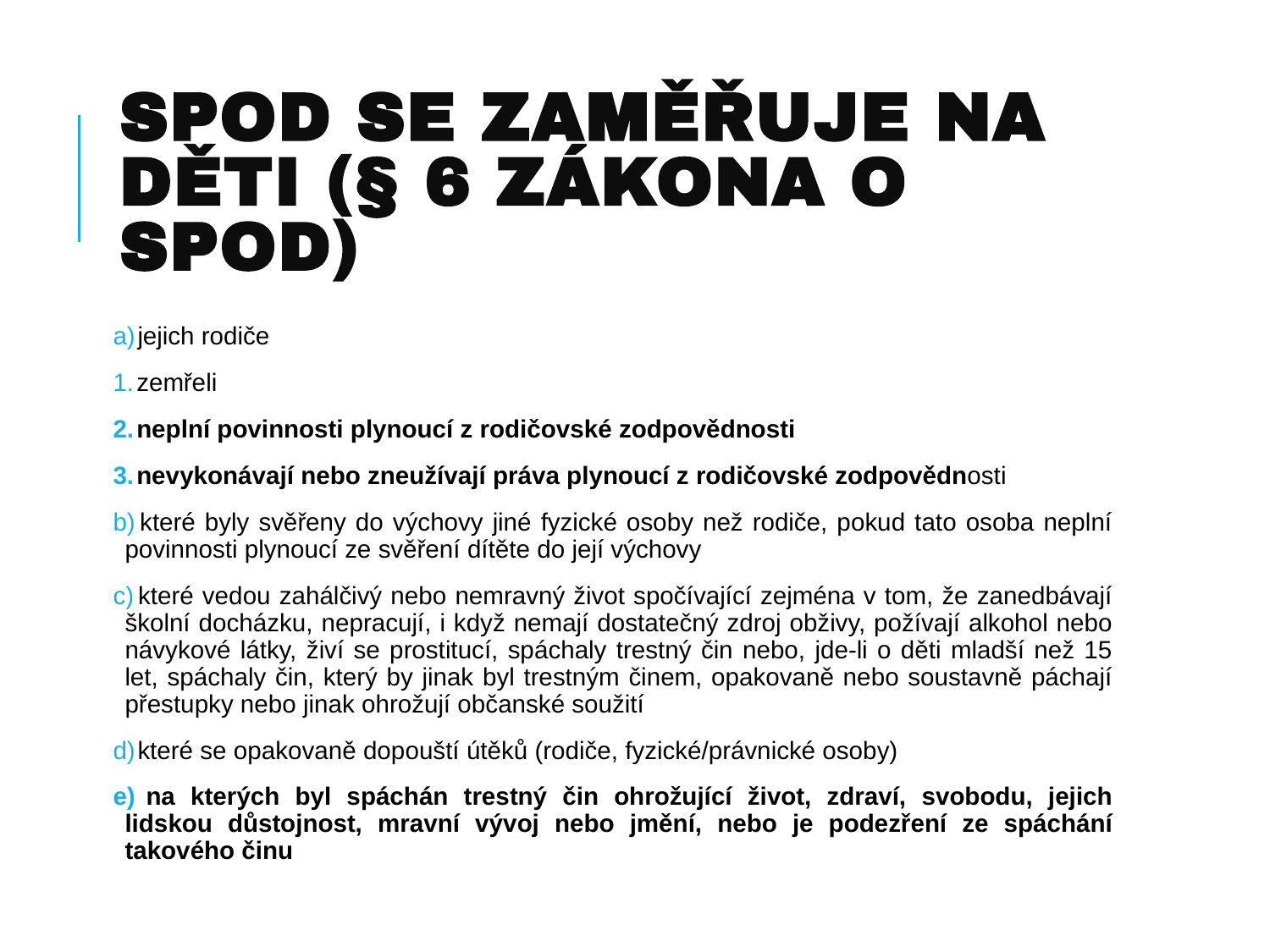

# SPOD se zaměřuje na děti (§ 6 zákona o SPOD)
 jejich rodiče
 zemřeli
 neplní povinnosti plynoucí z rodičovské zodpovědnosti
 nevykonávají nebo zneužívají práva plynoucí z rodičovské zodpovědnosti
 které byly svěřeny do výchovy jiné fyzické osoby než rodiče, pokud tato osoba neplní povinnosti plynoucí ze svěření dítěte do její výchovy
 které vedou zahálčivý nebo nemravný život spočívající zejména v tom, že zanedbávají školní docházku, nepracují, i když nemají dostatečný zdroj obživy, požívají alkohol nebo návykové látky, živí se prostitucí, spáchaly trestný čin nebo, jde-li o děti mladší než 15 let, spáchaly čin, který by jinak byl trestným činem, opakovaně nebo soustavně páchají přestupky nebo jinak ohrožují občanské soužití
 které se opakovaně dopouští útěků (rodiče, fyzické/právnické osoby)
 na kterých byl spáchán trestný čin ohrožující život, zdraví, svobodu, jejich lidskou důstojnost, mravní vývoj nebo jmění, nebo je podezření ze spáchání takového činu